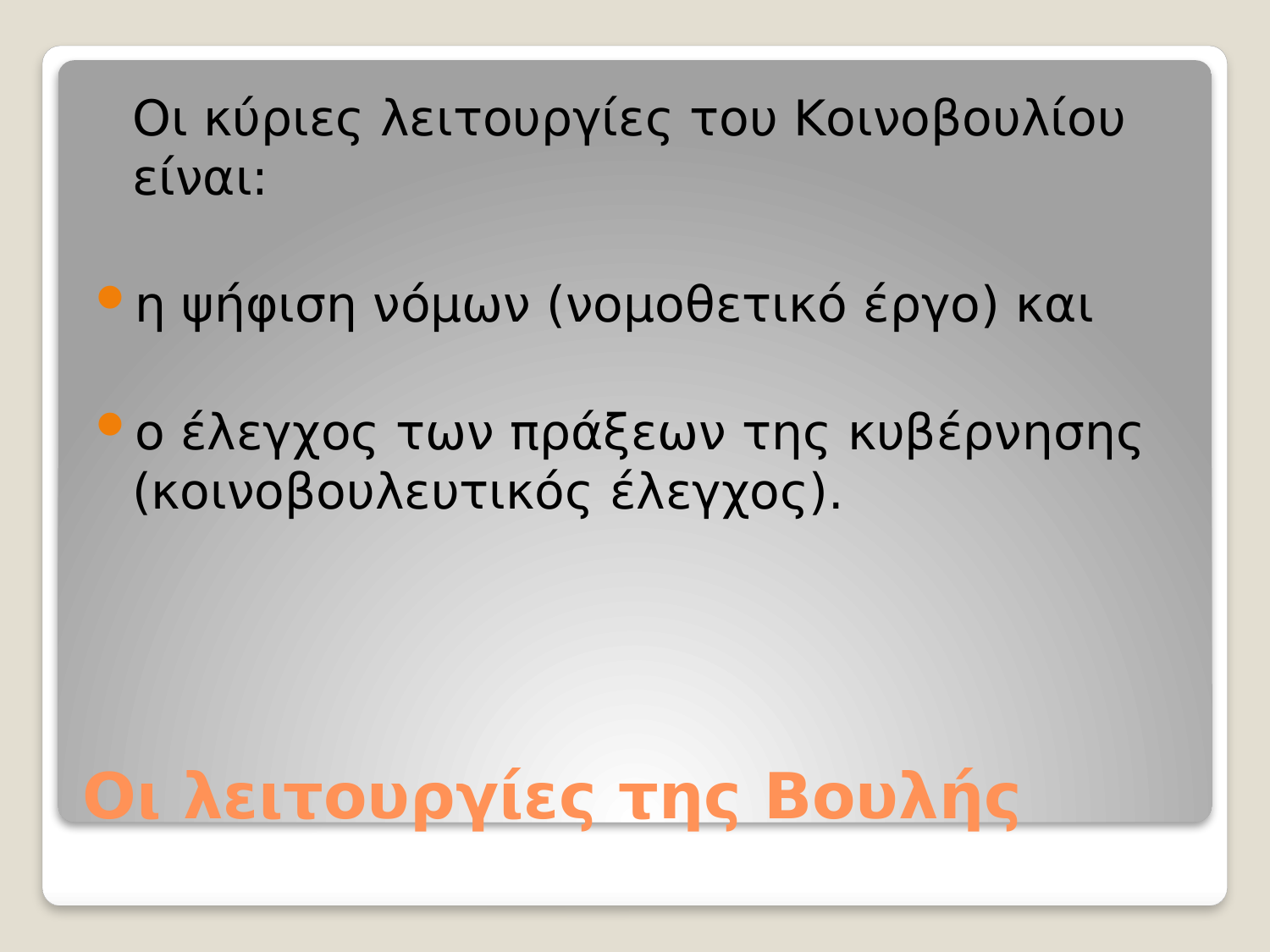

Οι κύριες λειτουργίες του Κοινοβουλίου είναι:

η ψήφιση νόμων (νομοθετικό έργο) και

ο έλεγχος των πράξεων της κυβέρνησης (κοινοβουλευτικός έλεγχος).
# Οι λειτουργίες της Βουλής